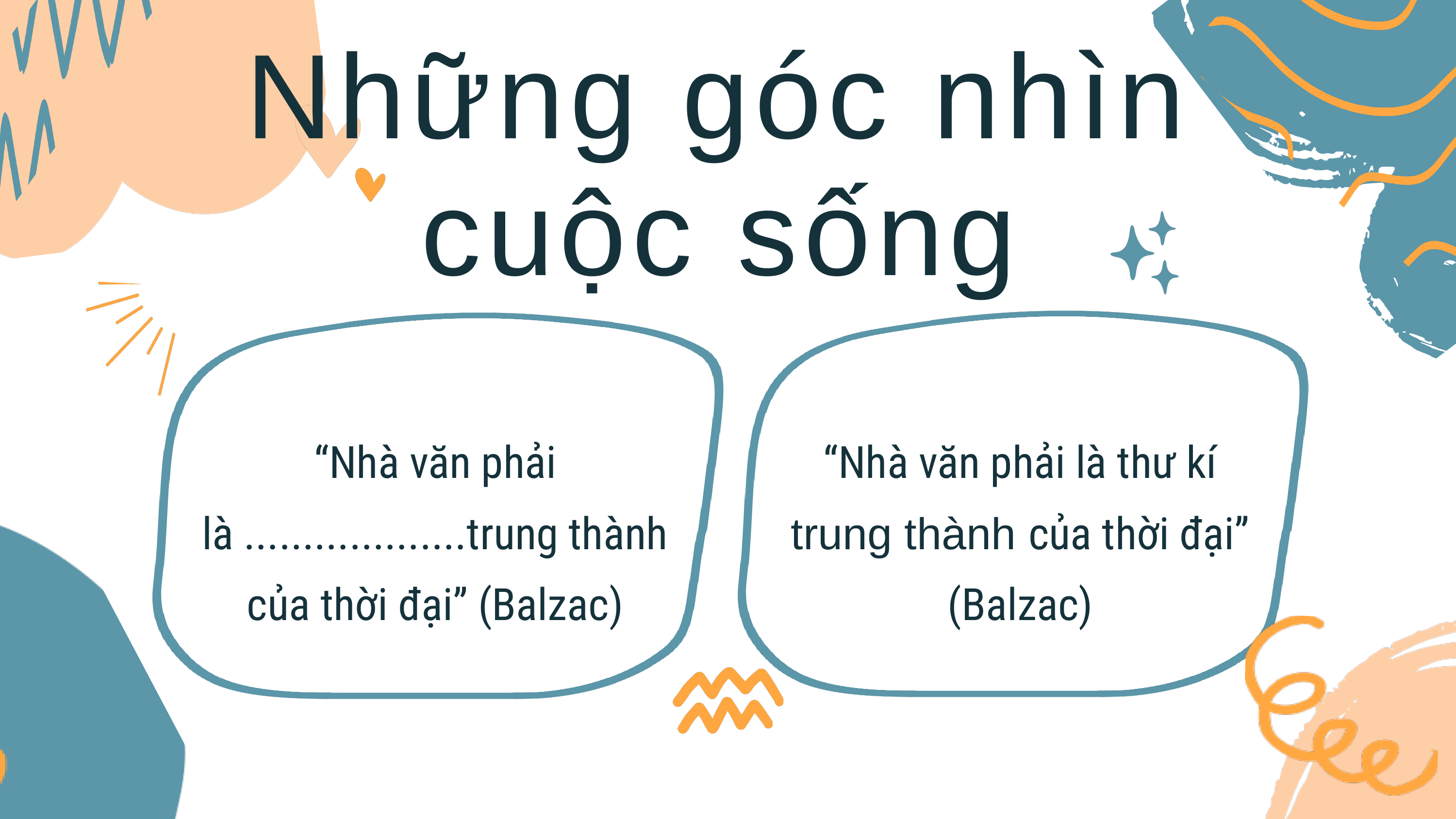

Những góc nhìn cuộc sống

“Nhà văn phải là ...................trung thành của thời đại” (Balzac)
“Nhà văn phải là thư kí trung thành của thời đại” (Balzac)